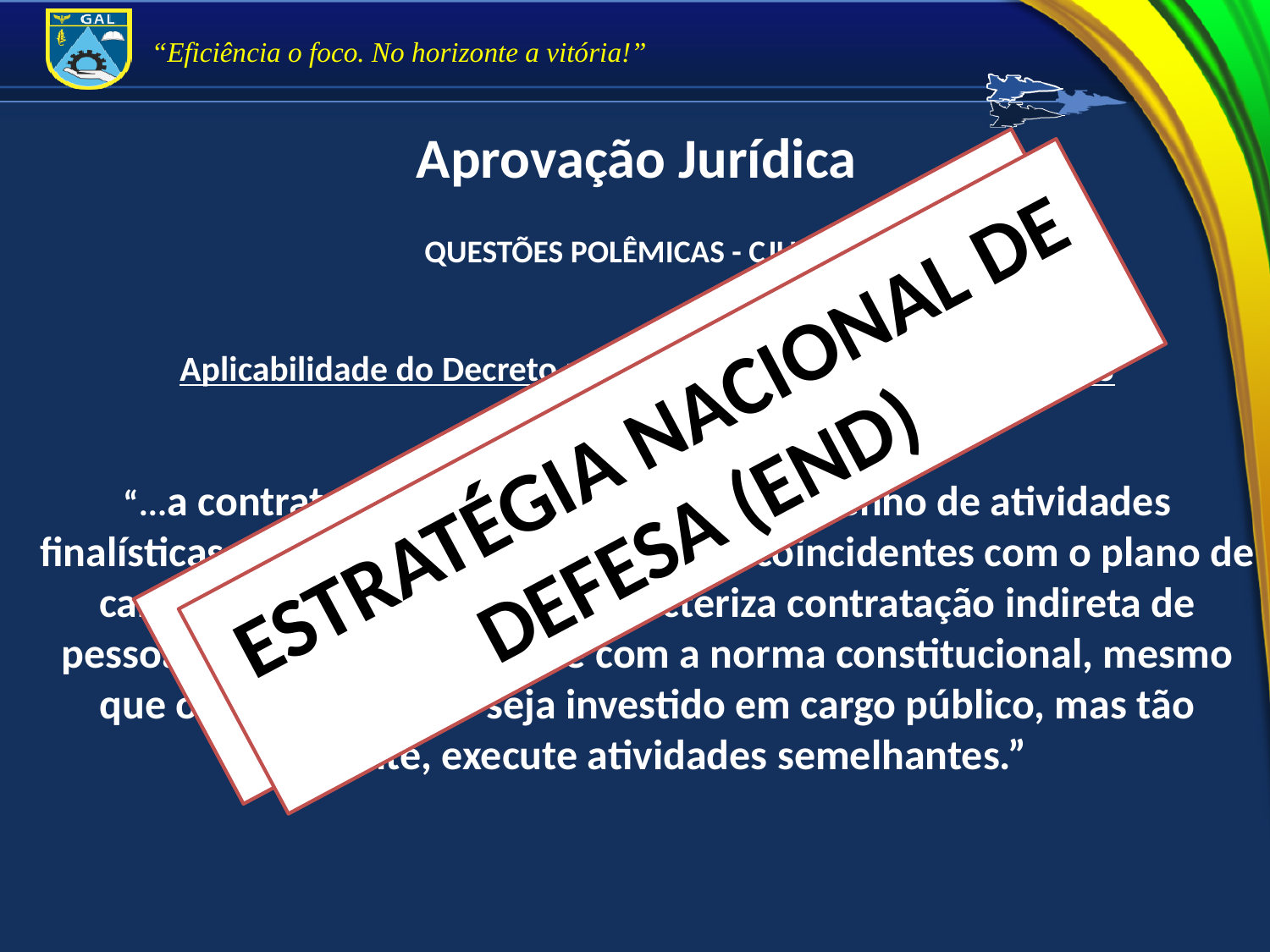

Aprovação Jurídica

QUESTÕES POLÊMICAS - CJU-RJ

Aplicabilidade do Decreto nº 2.271/1997 e da IN/SLTI nº 2/2008

“...a contratação de pessoal para desempenho de atividades finalísticas ou meramente instrumentais coincidentes com o plano de cargos do respectivo órgão, caracteriza contratação indireta de pessoal, em desconformidade com a norma constitucional, mesmo que o contratado não seja investido em cargo público, mas tão somente, execute atividades semelhantes.”

FALTA DE CAPACITAÇÃO
ESTRATÉGIA NACIONAL DE DEFESA (END)